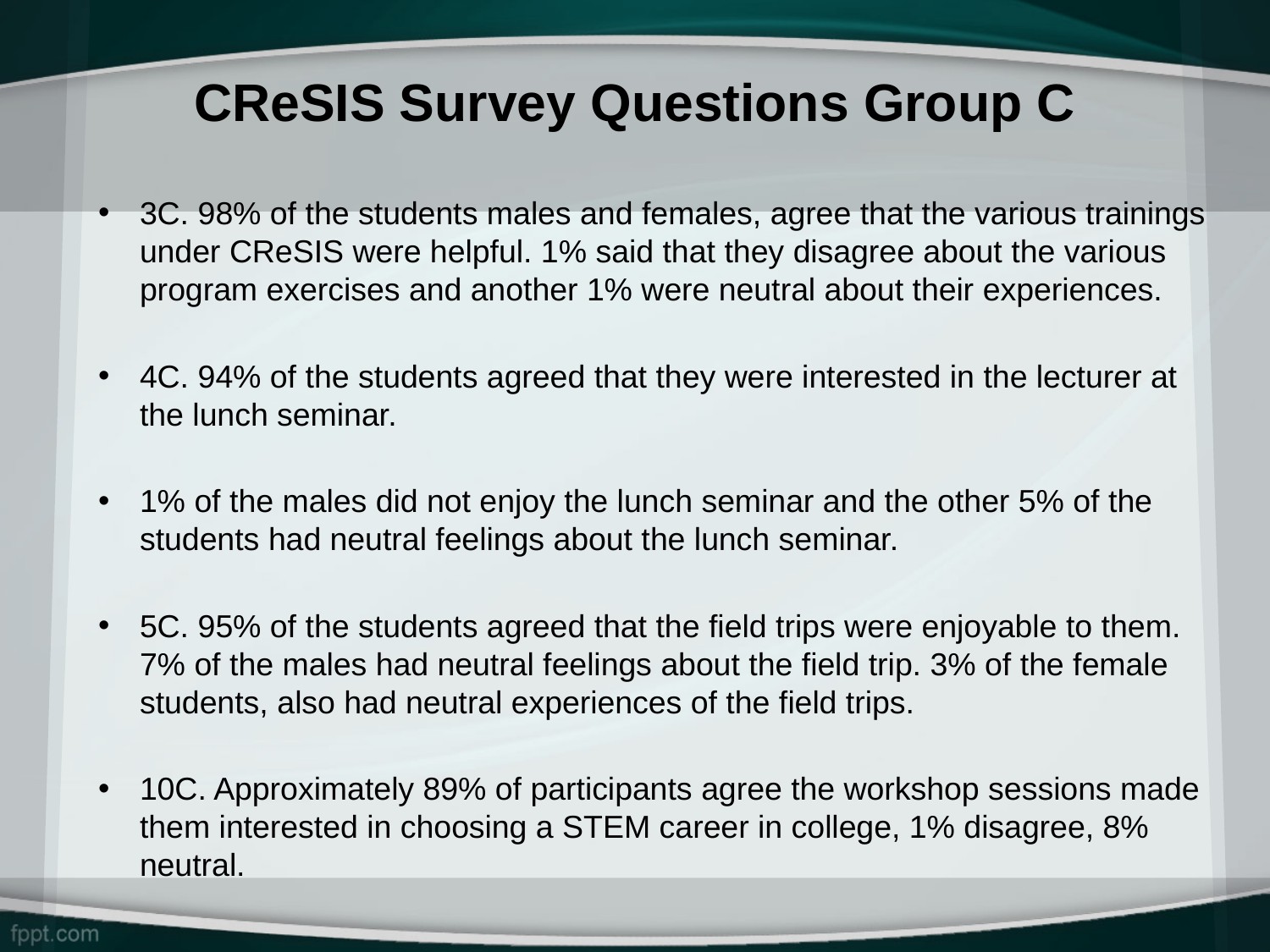

# CReSIS Survey Questions Group C
3C. 98% of the students males and females, agree that the various trainings under CReSIS were helpful. 1% said that they disagree about the various program exercises and another 1% were neutral about their experiences.

4C. 94% of the students agreed that they were interested in the lecturer at the lunch seminar.

1% of the males did not enjoy the lunch seminar and the other 5% of the students had neutral feelings about the lunch seminar.

5C. 95% of the students agreed that the field trips were enjoyable to them. 7% of the males had neutral feelings about the field trip. 3% of the female students, also had neutral experiences of the field trips.

10C. Approximately 89% of participants agree the workshop sessions made them interested in choosing a STEM career in college, 1% disagree, 8% neutral.